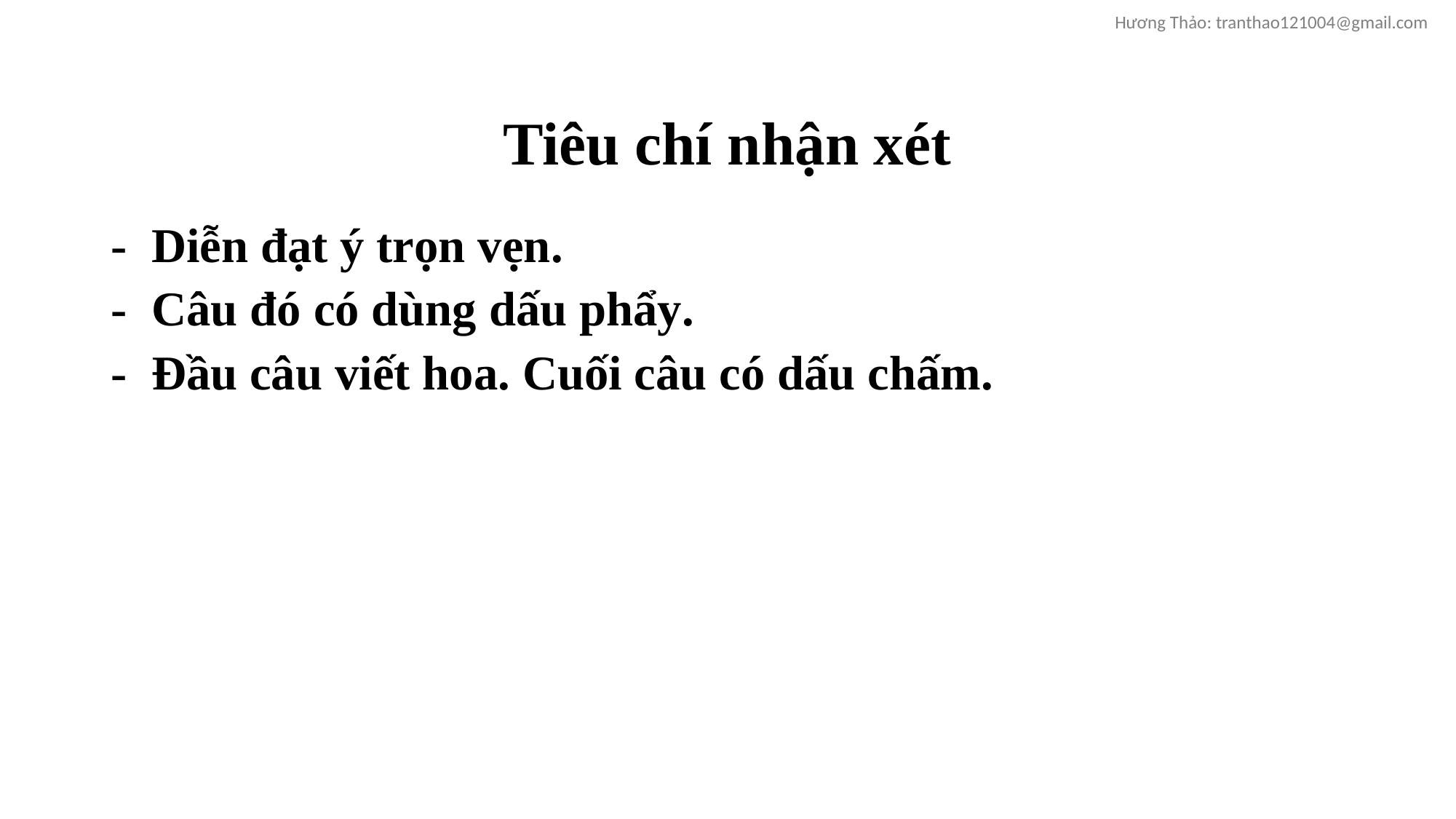

# Tiêu chí nhận xét
-  Diễn đạt ý trọn vẹn.
-  Câu đó có dùng dấu phẩy.
-  Đầu câu viết hoa. Cuối câu có dấu chấm.